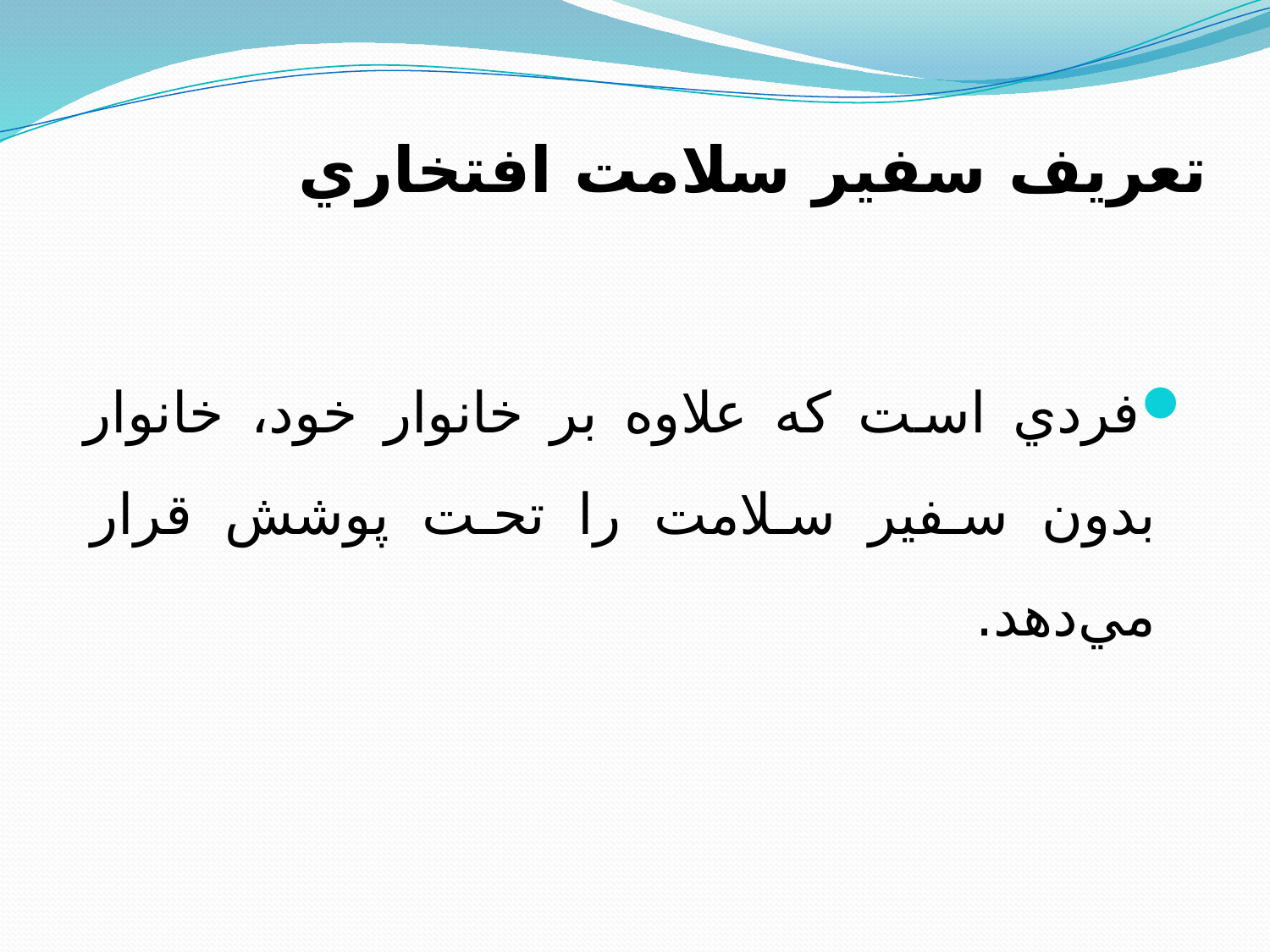

# تعريف سفير سلامت افتخاري
فردي است كه علاوه بر خانوار خود، خانوار بدون سفير سلامت را تحت پوشش قرار مي‌دهد.